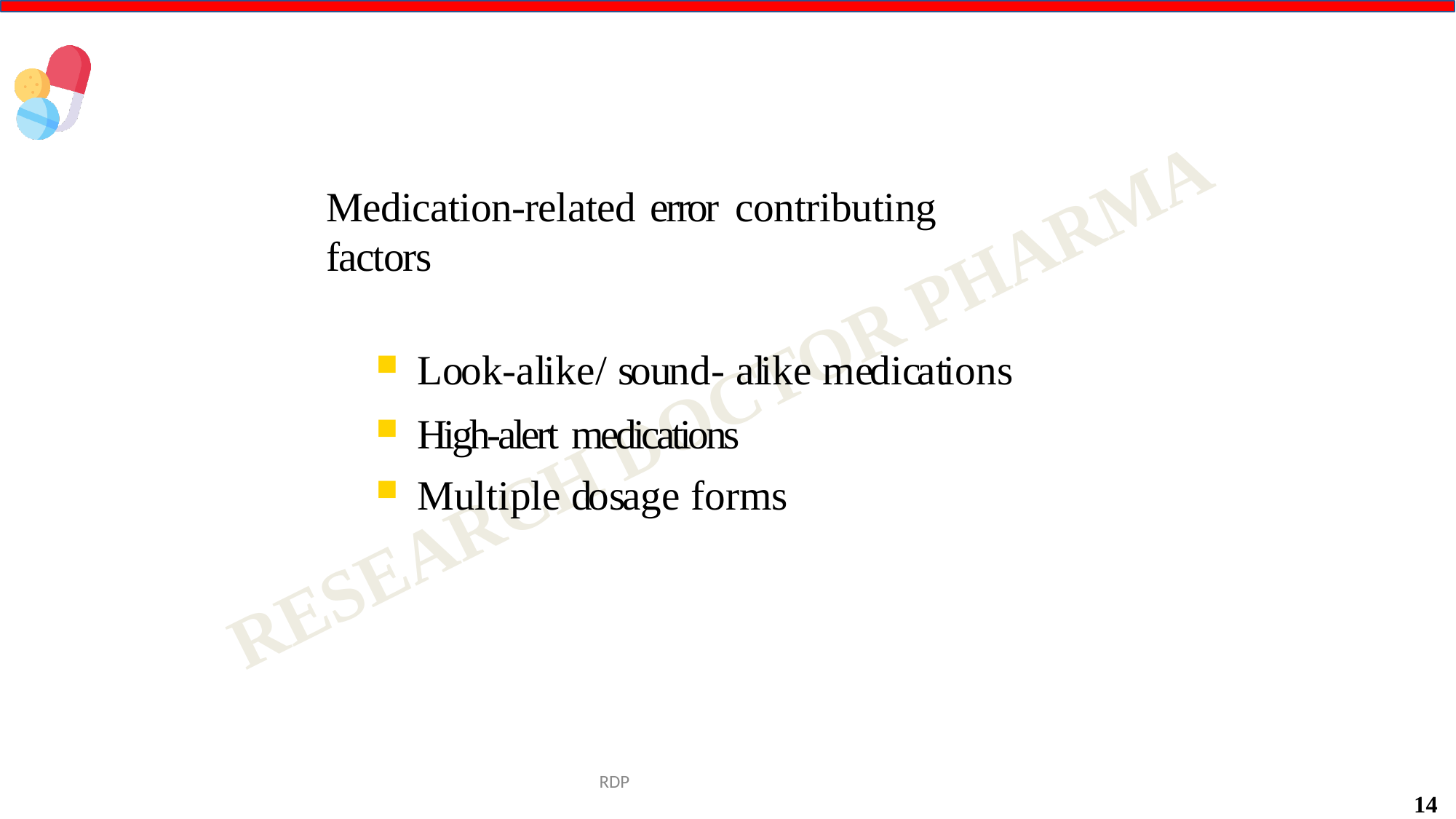

Medication-related error	contributing factors

Look-alike/ sound- alike medications
High-alert medications
Multiple dosage forms
RDP
14